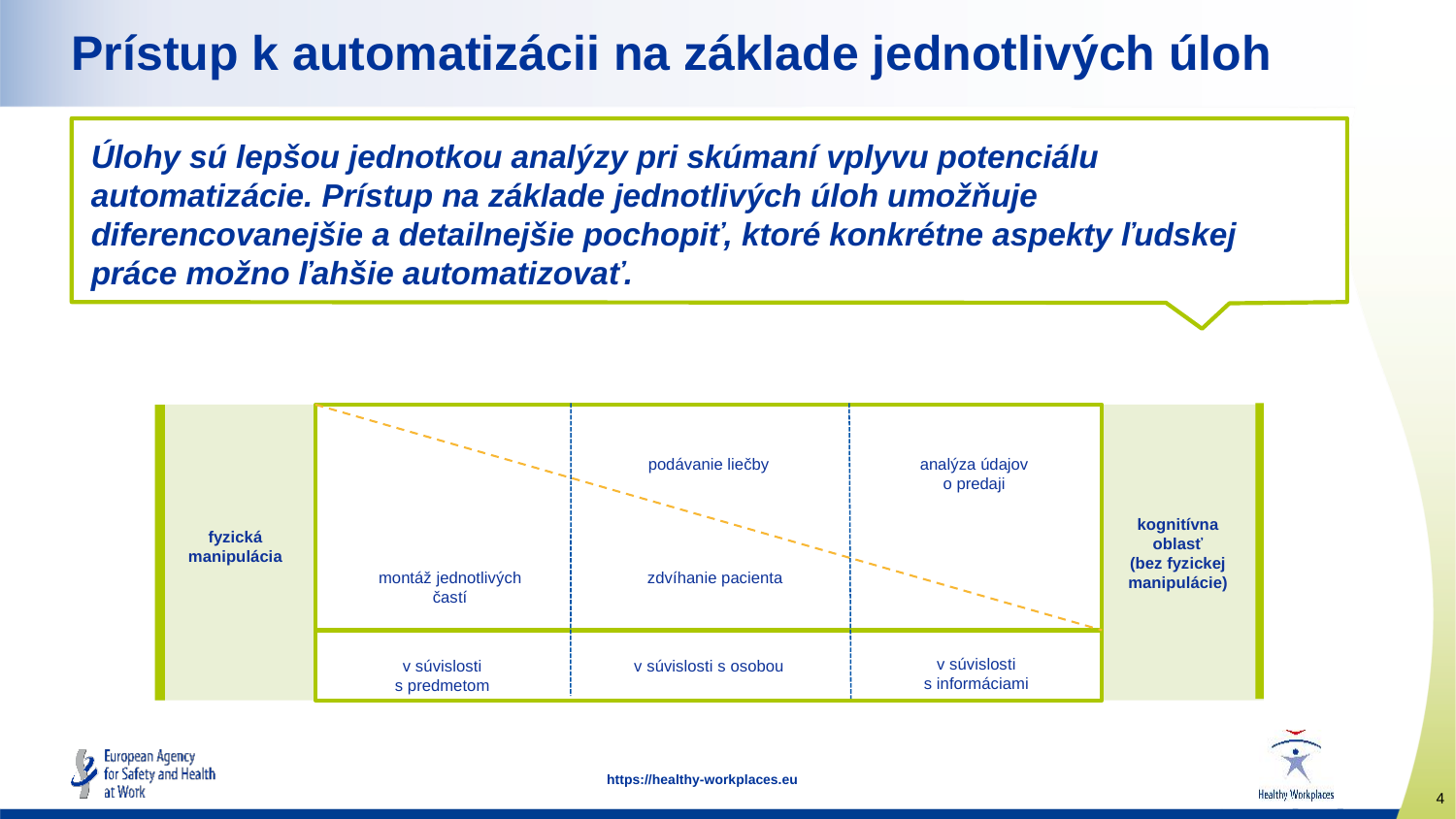

# Prístup k automatizácii na základe jednotlivých úloh

Úlohy sú lepšou jednotkou analýzy pri skúmaní vplyvu potenciálu automatizácie. Prístup na základe jednotlivých úloh umožňuje diferencovanejšie a detailnejšie pochopiť, ktoré konkrétne aspekty ľudskej práce možno ľahšie automatizovať.

podávanie liečby
analýza údajov o predaji
kognitívna oblasť
(bez fyzickej manipulácie)
fyzická manipulácia

montáž jednotlivých častí
zdvíhanie pacienta

v súvislosti s informáciami
v súvislosti s predmetom
v súvislosti s osobou